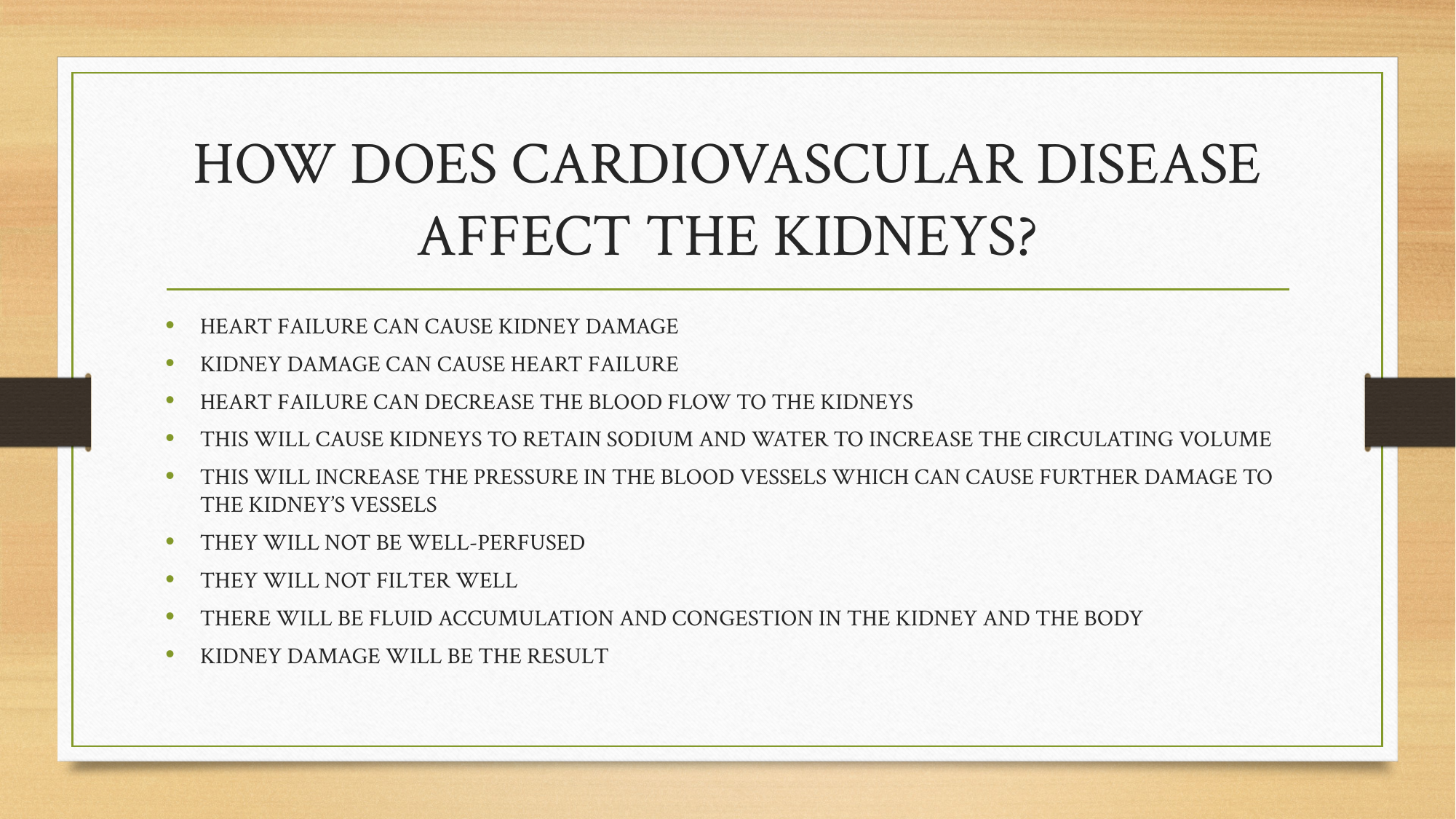

# HOW DOES CARDIOVASCULAR DISEASE AFFECT THE KIDNEYS?
HEART FAILURE CAN CAUSE KIDNEY DAMAGE
KIDNEY DAMAGE CAN CAUSE HEART FAILURE
HEART FAILURE CAN DECREASE THE BLOOD FLOW TO THE KIDNEYS
THIS WILL CAUSE KIDNEYS TO RETAIN SODIUM AND WATER TO INCREASE THE CIRCULATING VOLUME
THIS WILL INCREASE THE PRESSURE IN THE BLOOD VESSELS WHICH CAN CAUSE FURTHER DAMAGE TO THE KIDNEY’S VESSELS
THEY WILL NOT BE WELL-PERFUSED
THEY WILL NOT FILTER WELL
THERE WILL BE FLUID ACCUMULATION AND CONGESTION IN THE KIDNEY AND THE BODY
KIDNEY DAMAGE WILL BE THE RESULT